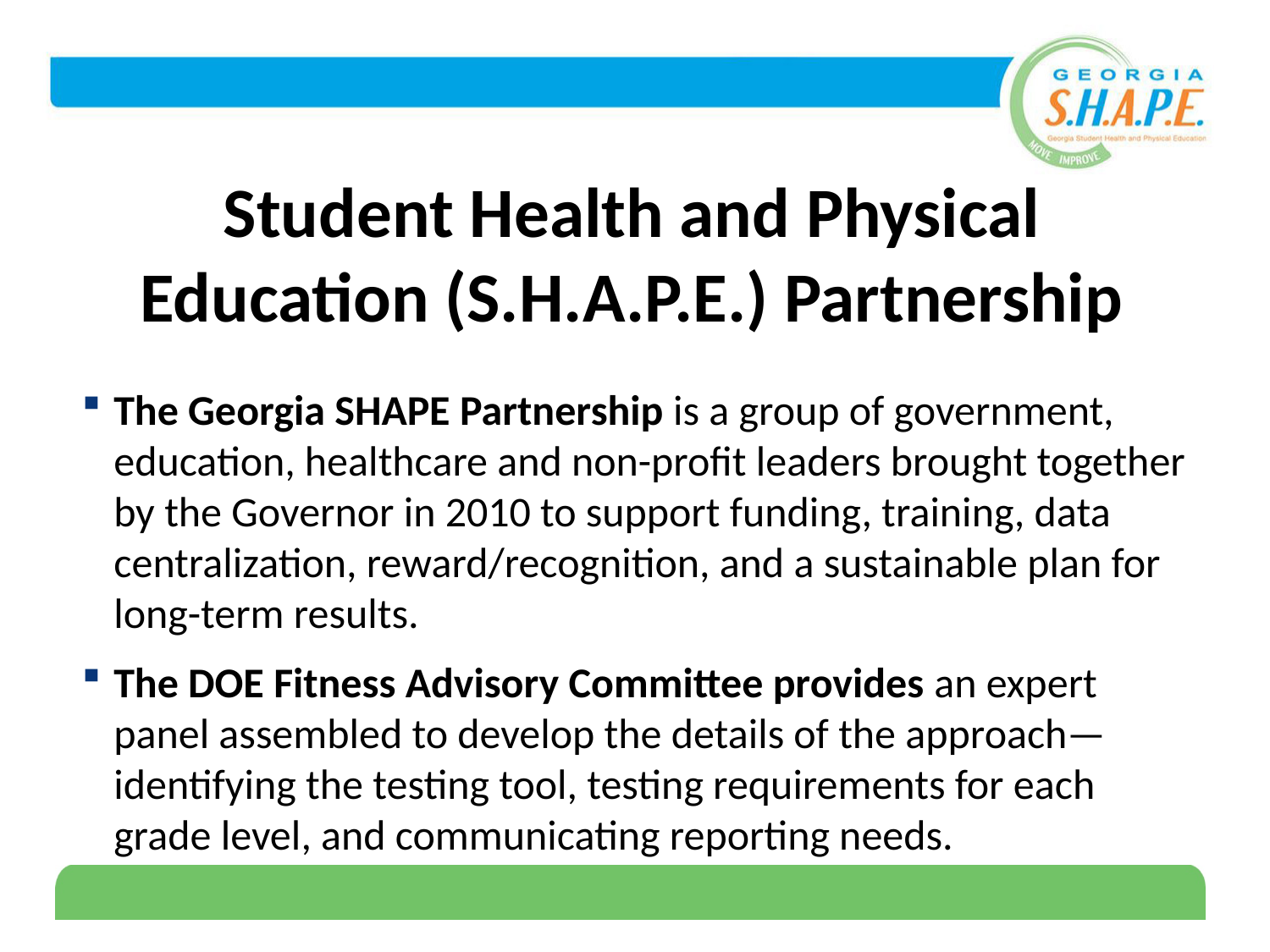

# Student Health and Physical Education (S.H.A.P.E.) Partnership
The Georgia SHAPE Partnership is a group of government, education, healthcare and non-profit leaders brought together by the Governor in 2010 to support funding, training, data centralization, reward/recognition, and a sustainable plan for long-term results.
The DOE Fitness Advisory Committee provides an expert panel assembled to develop the details of the approach—identifying the testing tool, testing requirements for each grade level, and communicating reporting needs.